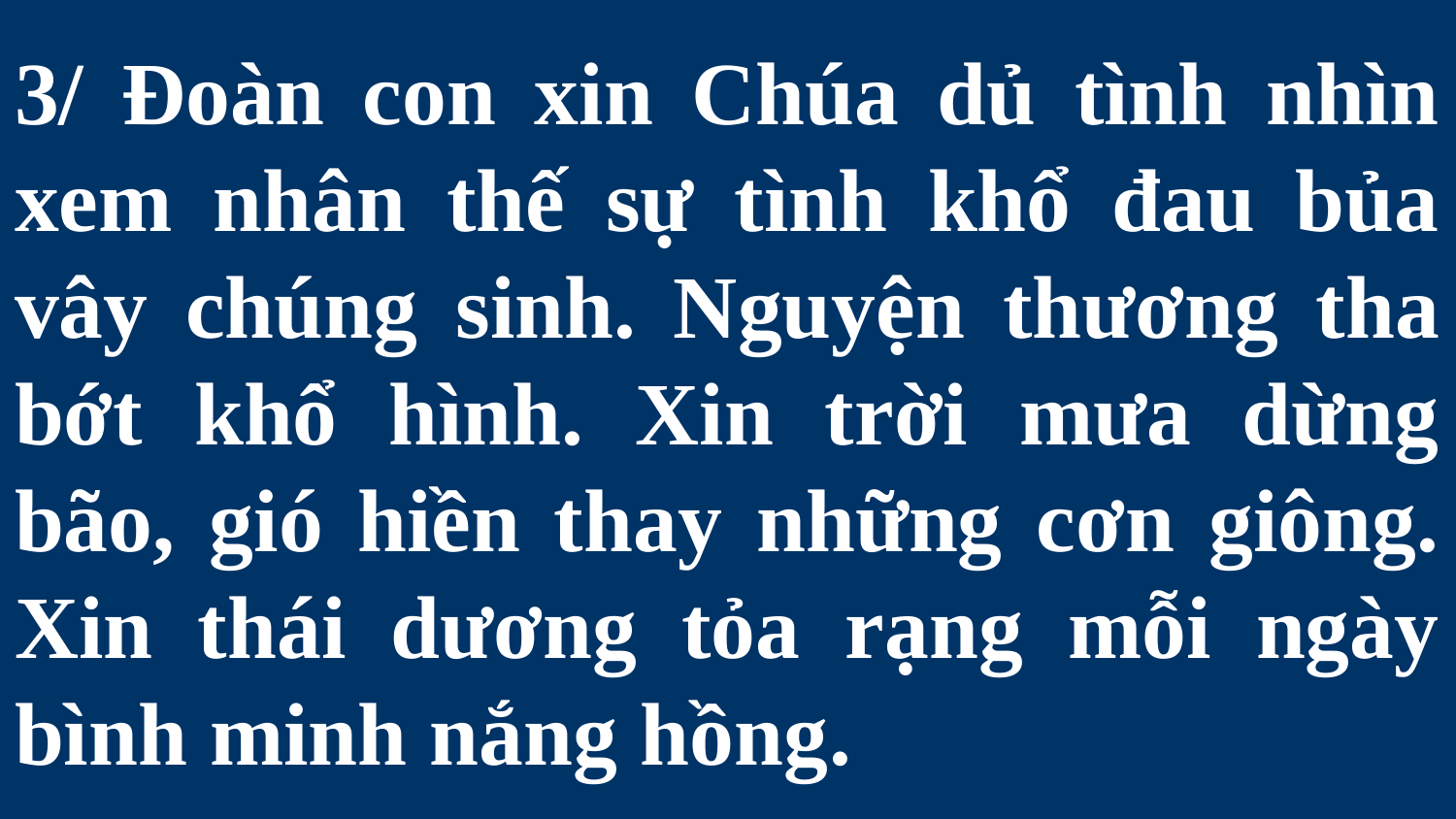

# 3/ Đoàn con xin Chúa dủ tình nhìn xem nhân thế sự tình khổ đau bủa vây chúng sinh. Nguyện thương tha bớt khổ hình. Xin trời mưa dừng bão, gió hiền thay những cơn giông. Xin thái dương tỏa rạng mỗi ngày bình minh nắng hồng.